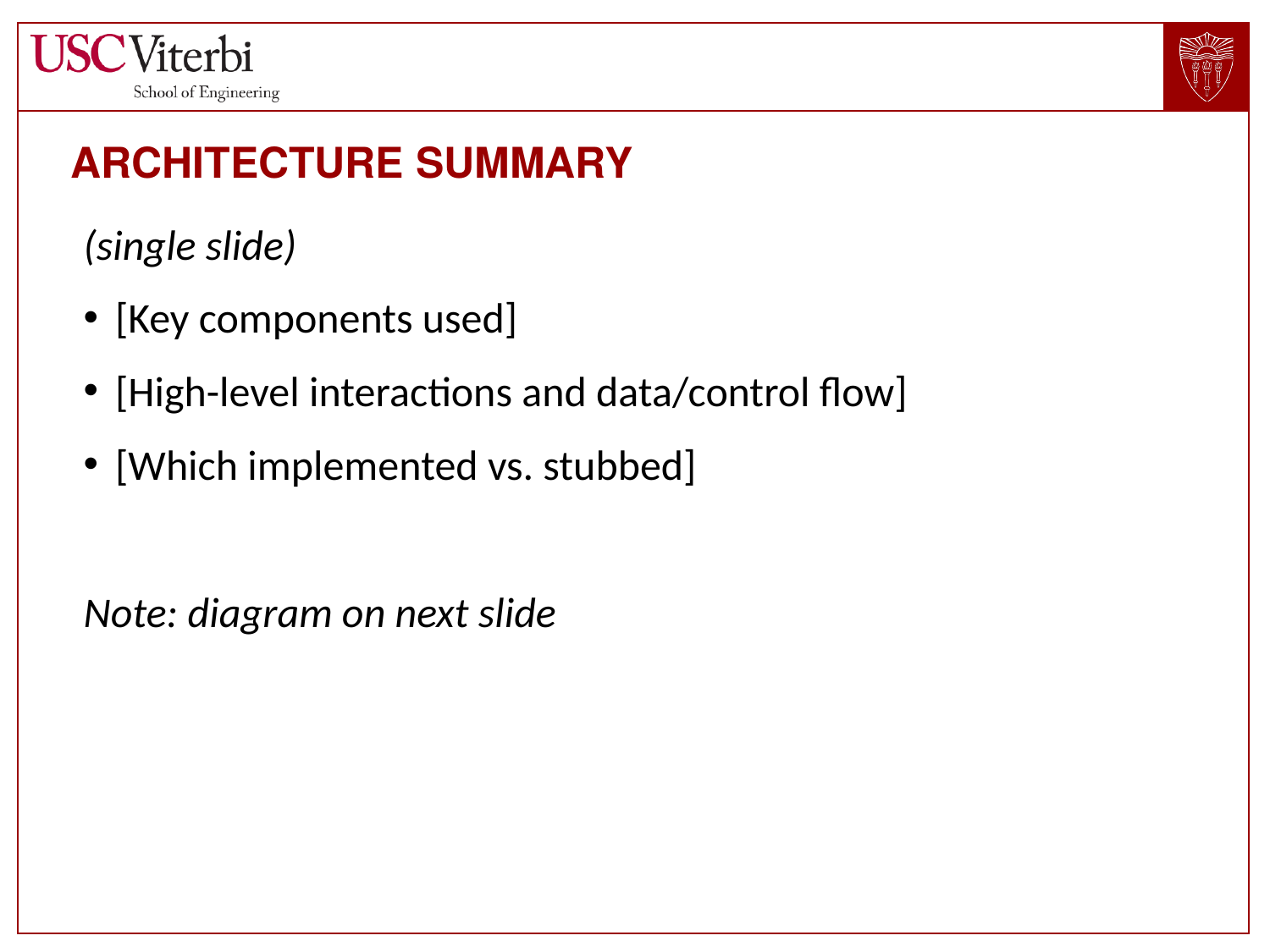

# Architecture Summary
(single slide)
[Key components used]
[High-level interactions and data/control flow]
[Which implemented vs. stubbed]

Note: diagram on next slide